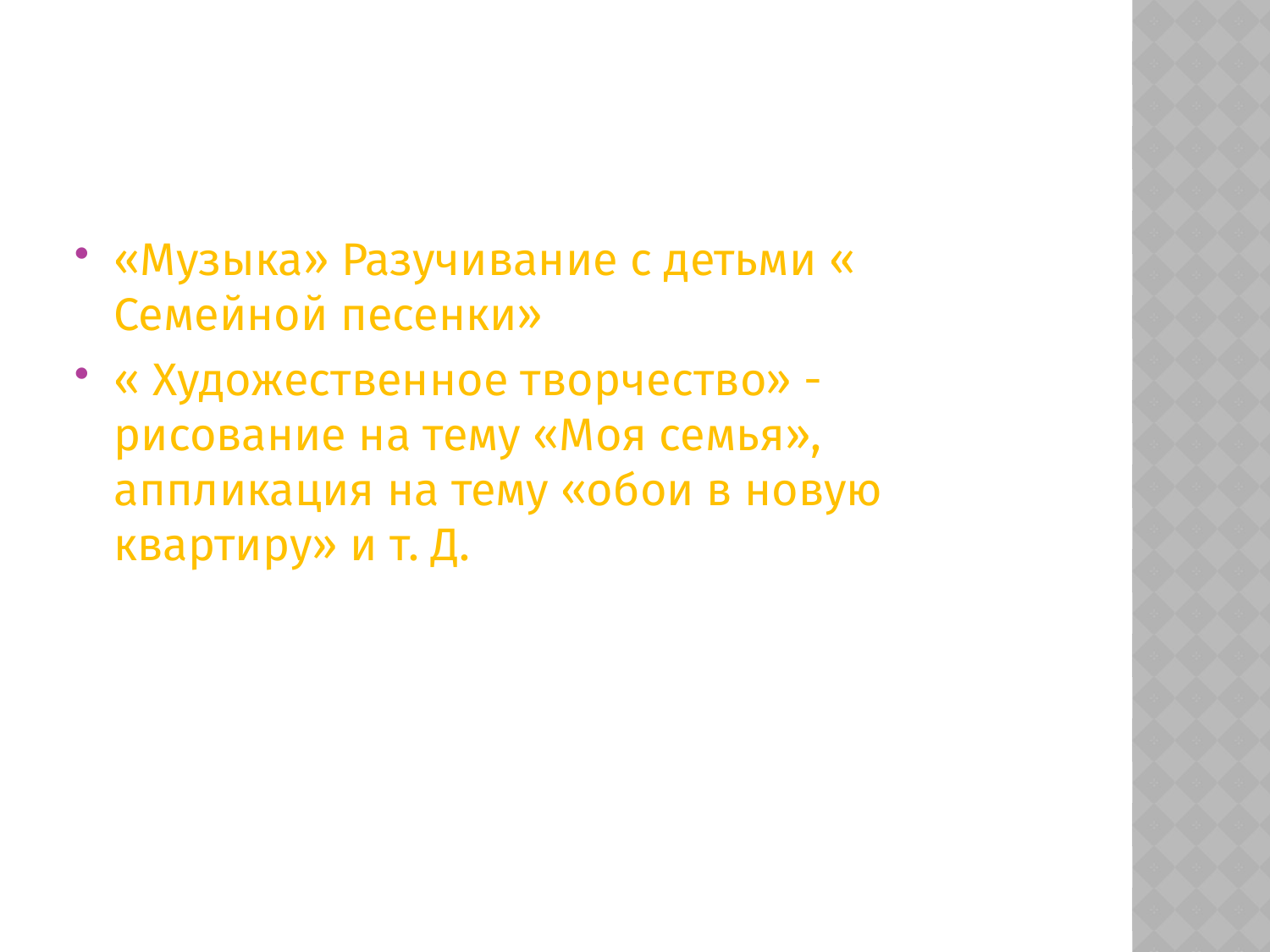

#
«Музыка» Разучивание с детьми « Семейной песенки»
« Художественное творчество» - рисование на тему «Моя семья», аппликация на тему «обои в новую квартиру» и т. Д.